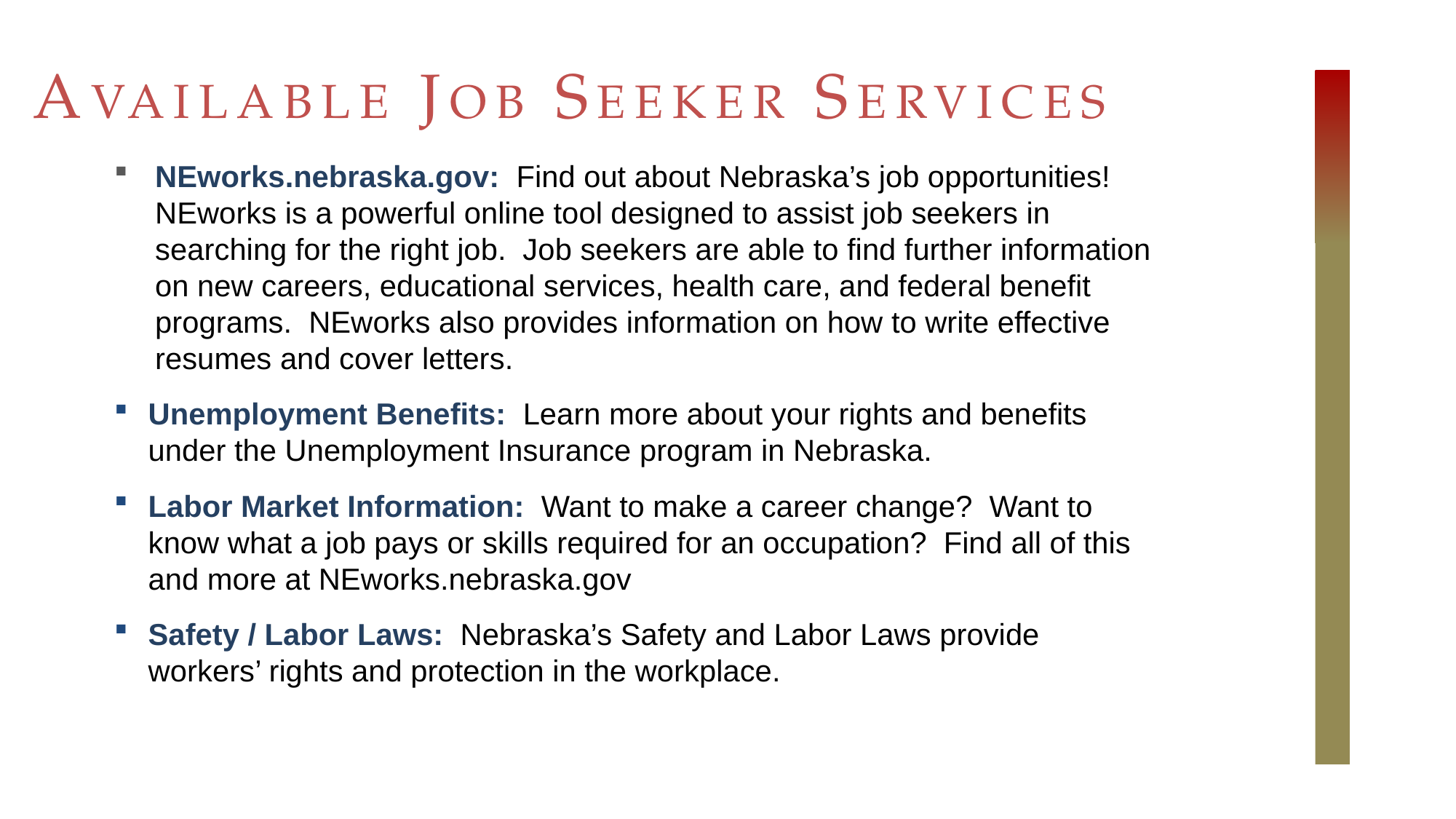

AVAILABLE JOB SEEKER SERVICES

NEworks.nebraska.gov:  Find out about Nebraska’s job opportunities!  NEworks is a powerful online tool designed to assist job seekers in searching for the right job.  Job seekers are able to find further information on new careers, educational services, health care, and federal benefit programs.  NEworks also provides information on how to write effective resumes and cover letters.

Unemployment Benefits:  Learn more about your rights and benefits under the Unemployment Insurance program in Nebraska.

Labor Market Information:  Want to make a career change?  Want to know what a job pays or skills required for an occupation?  Find all of this and more at NEworks.nebraska.gov

Safety / Labor Laws:  Nebraska’s Safety and Labor Laws provide workers’ rights and protection in the workplace.